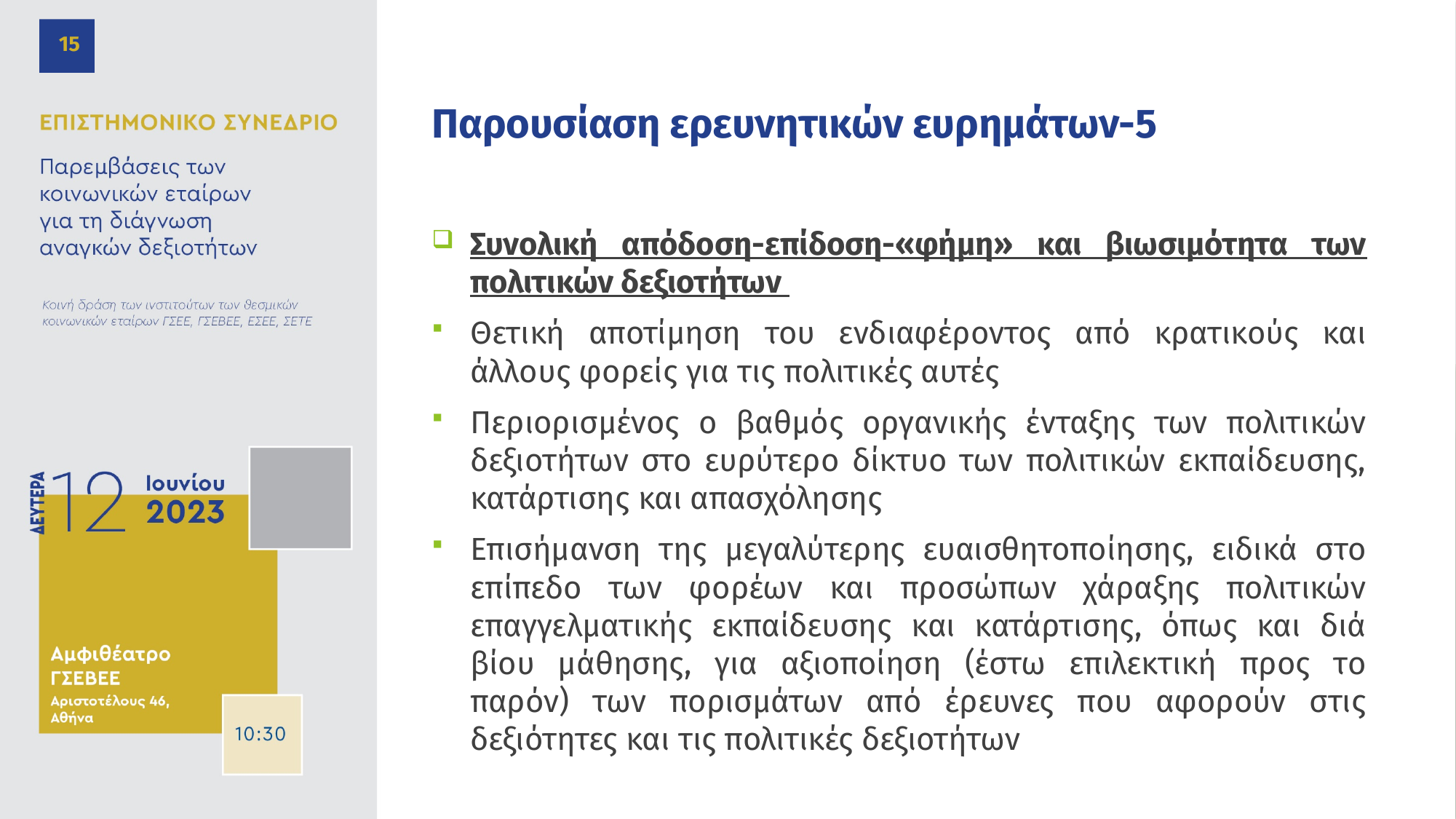

15
# Παρουσίαση ερευνητικών ευρημάτων-5
Συνολική απόδοση-επίδοση-«φήμη» και βιωσιμότητα των πολιτικών δεξιοτήτων
Θετική αποτίμηση του ενδιαφέροντος από κρατικούς και άλλους φορείς για τις πολιτικές αυτές
Περιορισμένος ο βαθμός οργανικής ένταξης των πολιτικών δεξιοτήτων στο ευρύτερο δίκτυο των πολιτικών εκπαίδευσης, κατάρτισης και απασχόλησης
Επισήμανση της μεγαλύτερης ευαισθητοποίησης, ειδικά στο επίπεδο των φορέων και προσώπων χάραξης πολιτικών επαγγελματικής εκπαίδευσης και κατάρτισης, όπως και διά βίου μάθησης, για αξιοποίηση (έστω επιλεκτική προς το παρόν) των πορισμάτων από έρευνες που αφορούν στις δεξιότητες και τις πολιτικές δεξιοτήτων